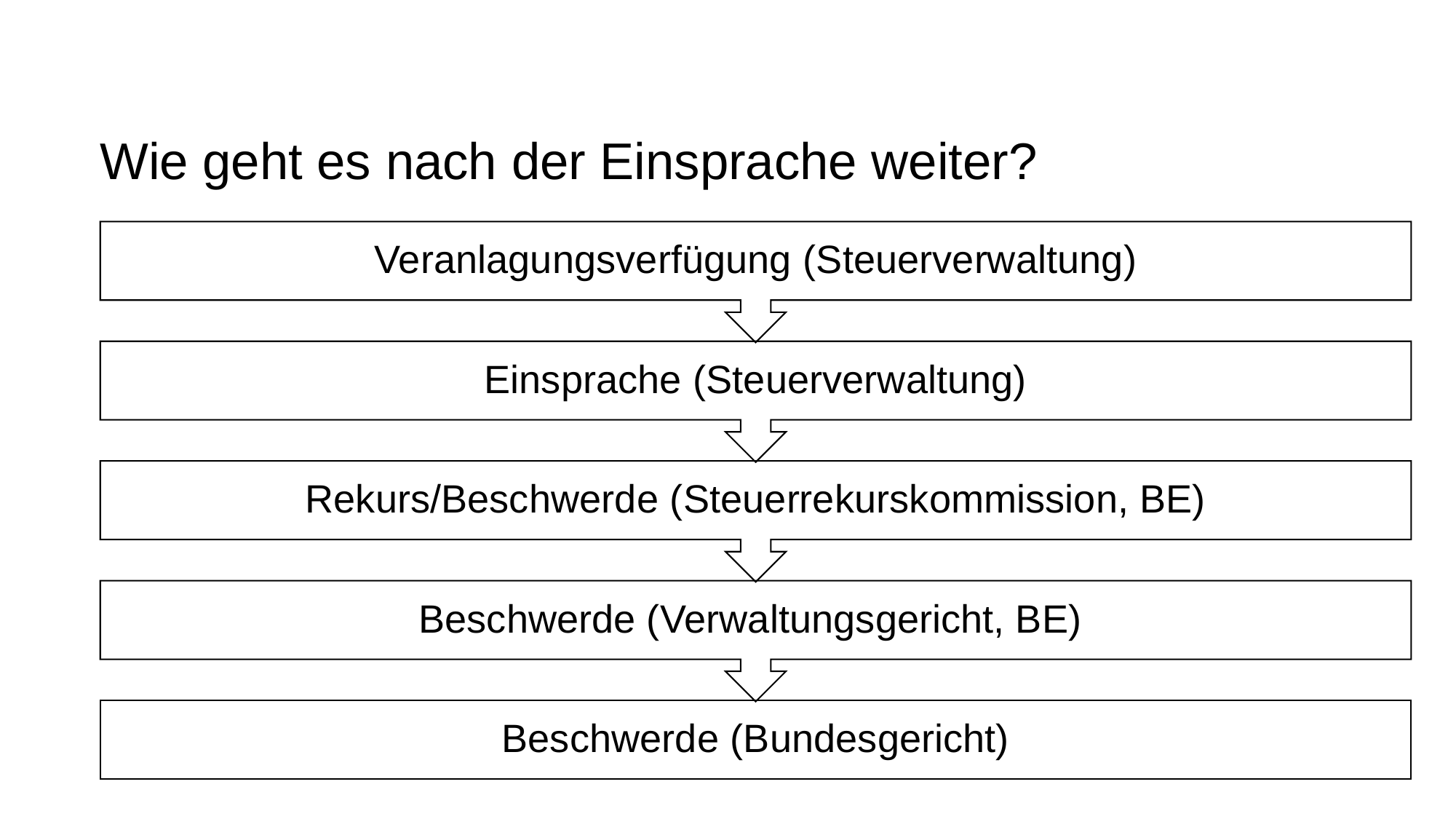

# Wie geht es nach der Einsprache weiter?
Beschwerde (Bundesgericht)
Beschwerde (Verwaltungsgericht, BE)
Rekurs/Beschwerde (Steuerrekurskommission, BE)
Einsprache (Steuerverwaltung)
Veranlagungsverfügung (Steuerverwaltung)